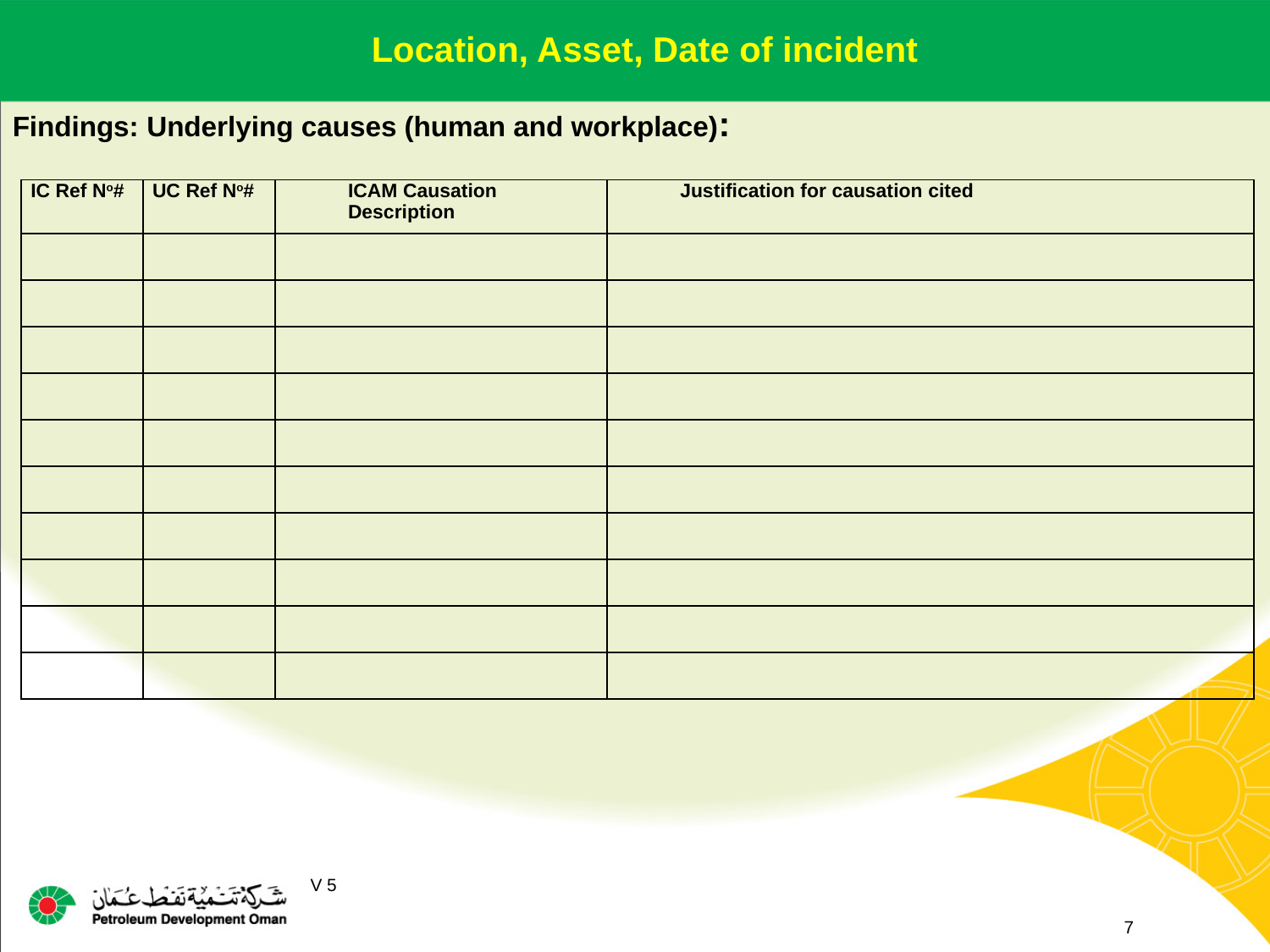

Location, Asset, Date of incident
Findings: Underlying causes (human and workplace):
| IC Ref No# | UC Ref No# | ICAM Causation Description | Justification for causation cited |
| --- | --- | --- | --- |
|  |  |  |  |
|  |  |  |  |
|  |  |  |  |
|  |  |  |  |
|  |  |  |  |
|  |  |  |  |
|  |  |  |  |
|  |  |  |  |
|  |  |  |  |
|  |  |  |  |

7